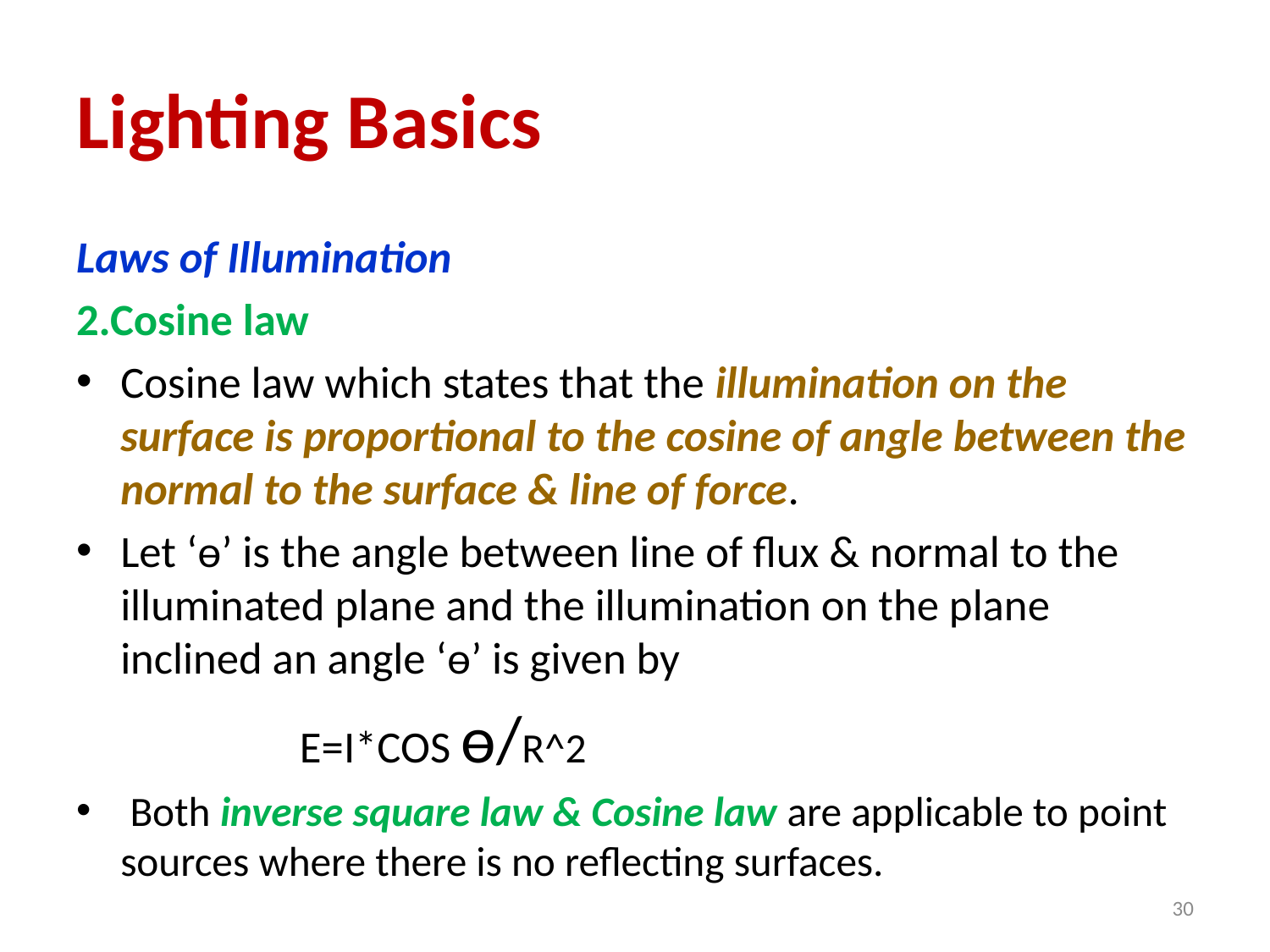

# Lighting Basics
Laws of Illumination
2.Cosine law
Cosine law which states that the illumination on the surface is proportional to the cosine of angle between the normal to the surface & line of force.
Let ‘ѳ’ is the angle between line of flux & normal to the illuminated plane and the illumination on the plane inclined an angle ‘ѳ’ is given by
                      E=I*COS ѳ/R^2
 Both inverse square law & Cosine law are applicable to point sources where there is no reflecting surfaces.

30